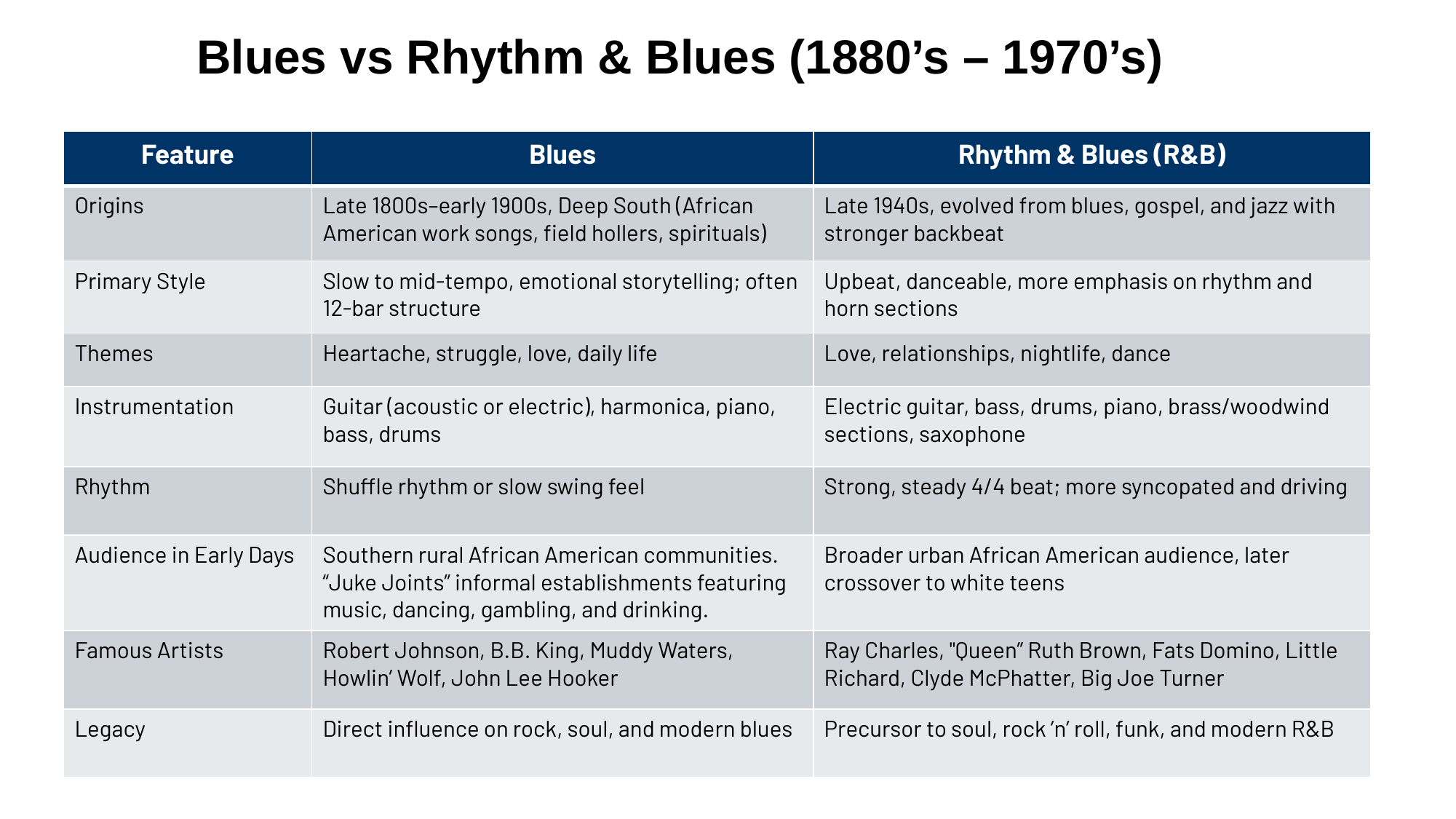

# Blues vs Rhythm & Blues (1880’s – 1970’s)
| Feature | Blues | Rhythm & Blues (R&B) |
| --- | --- | --- |
| Origins | Late 1800s–early 1900s, Deep South (African American work songs, field hollers, spirituals) | Late 1940s, evolved from blues, gospel, and jazz with stronger backbeat |
| Primary Style | Slow to mid-tempo, emotional storytelling; often 12-bar structure | Upbeat, danceable, more emphasis on rhythm and horn sections |
| Themes | Heartache, struggle, love, daily life | Love, relationships, nightlife, dance |
| Instrumentation | Guitar (acoustic or electric), harmonica, piano, bass, drums | Electric guitar, bass, drums, piano, brass/woodwind sections, saxophone |
| Rhythm | Shuffle rhythm or slow swing feel | Strong, steady 4/4 beat; more syncopated and driving |
| Audience in Early Days | Southern rural African American communities. “Juke Joints” informal establishments featuring music, dancing, gambling, and drinking. | Broader urban African American audience, later crossover to white teens |
| Famous Artists | Robert Johnson, B.B. King, Muddy Waters, Howlin’ Wolf, John Lee Hooker | Ray Charles, "Queen” Ruth Brown, Fats Domino, Little Richard, Clyde McPhatter, Big Joe Turner |
| Legacy | Direct influence on rock, soul, and modern blues | Precursor to soul, rock ’n’ roll, funk, and modern R&B |